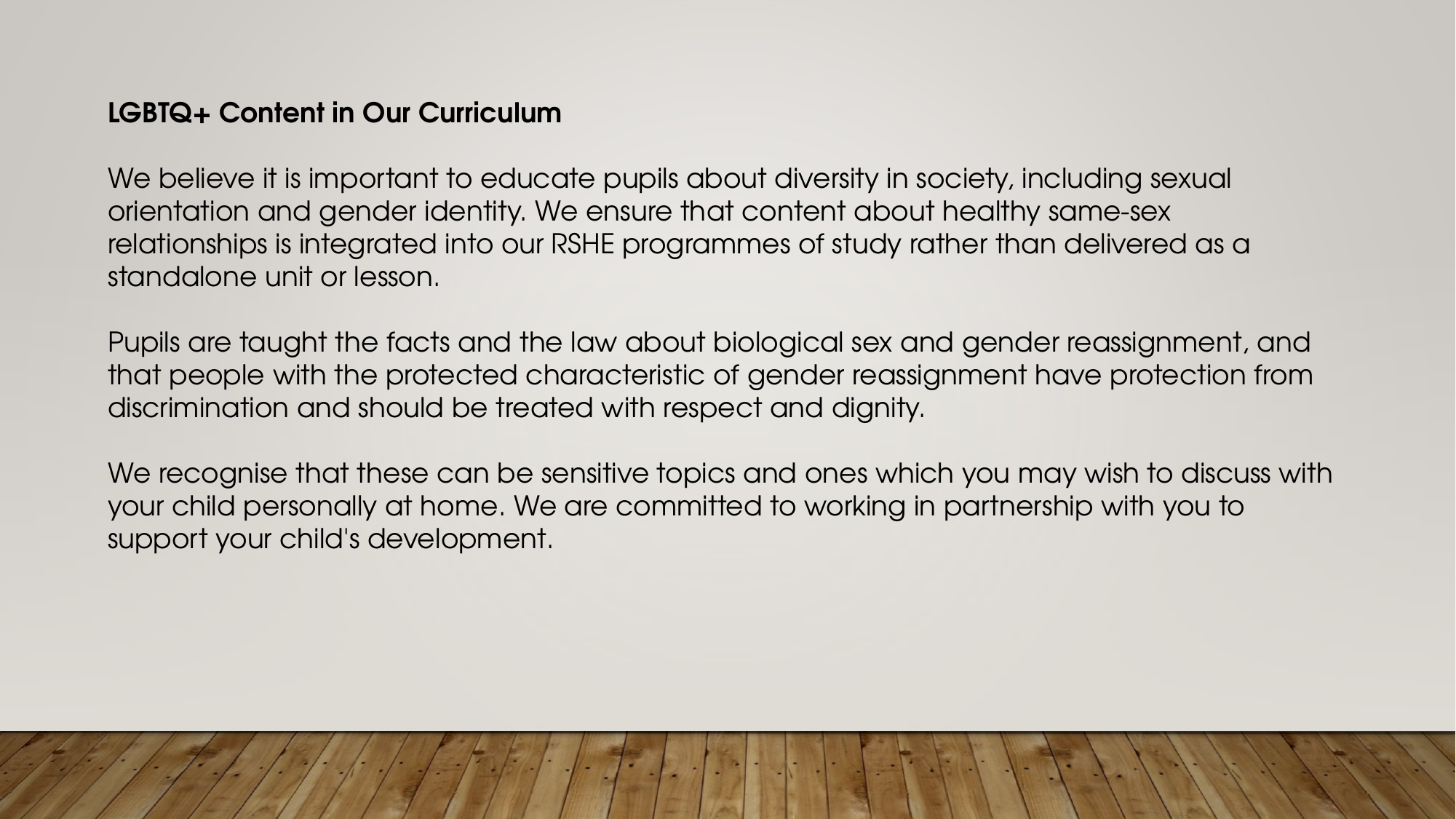

LGBTQ+ Content in Our Curriculum

We believe it is important to educate pupils about diversity in society, including sexual orientation and gender identity. We ensure that content about healthy same-sex relationships is integrated into our RSHE programmes of study rather than delivered as a standalone unit or lesson.

Pupils are taught the facts and the law about biological sex and gender reassignment, and that people with the protected characteristic of gender reassignment have protection from discrimination and should be treated with respect and dignity.

We recognise that these can be sensitive topics and ones which you may wish to discuss with your child personally at home. We are committed to working in partnership with you to support your child's development.